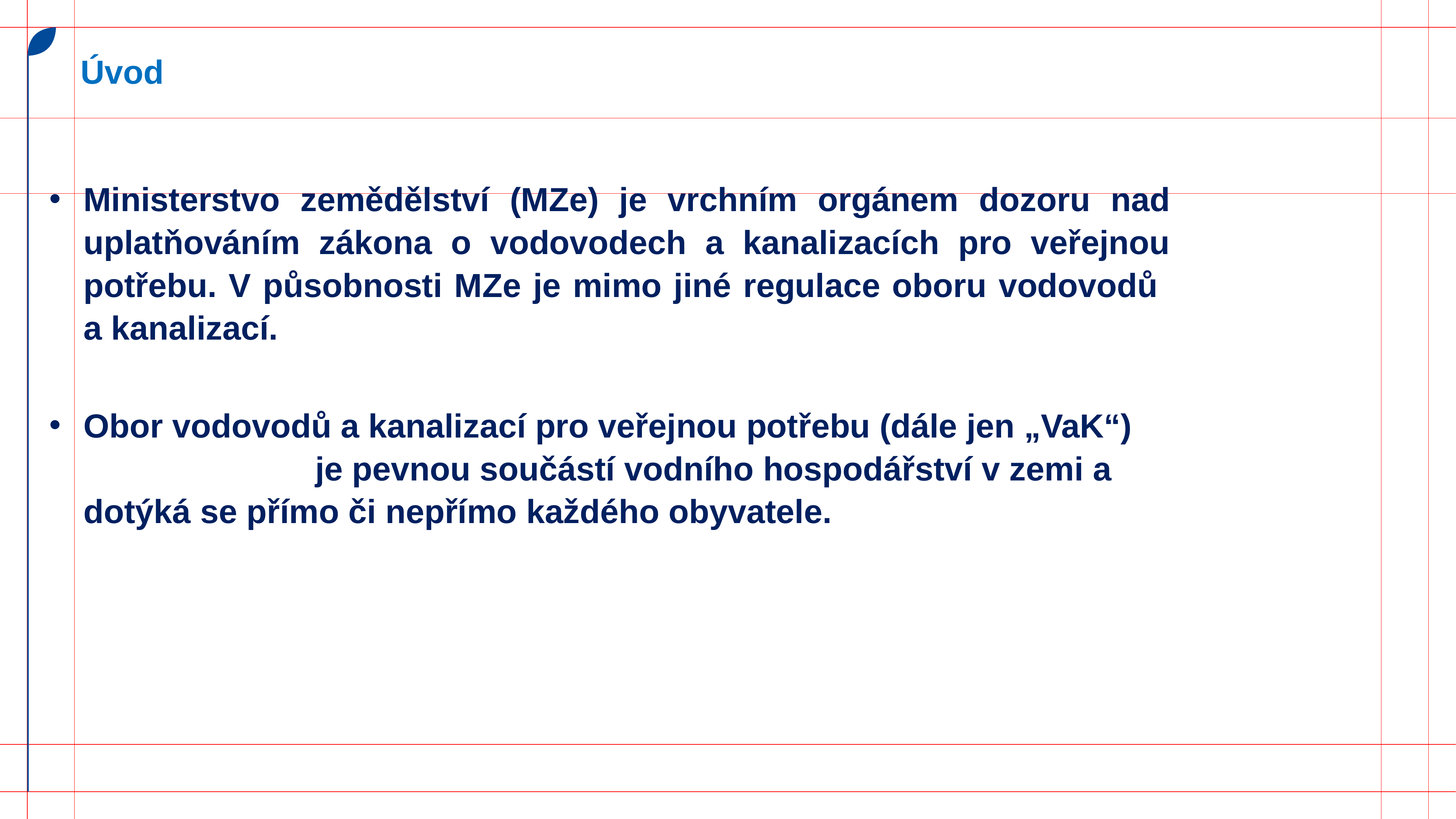

Úvod

Ministerstvo zemědělství (MZe) je vrchním orgánem dozoru nad uplatňováním zákona o vodovodech a kanalizacích pro veřejnou potřebu. V působnosti MZe je mimo jiné regulace oboru vodovodů
a kanalizací.

Obor vodovodů a kanalizací pro veřejnou potřebu (dále jen „VaK“)                              je pevnou součástí vodního hospodářství v zemi a dotýká se přímo či nepřímo každého obyvatele.